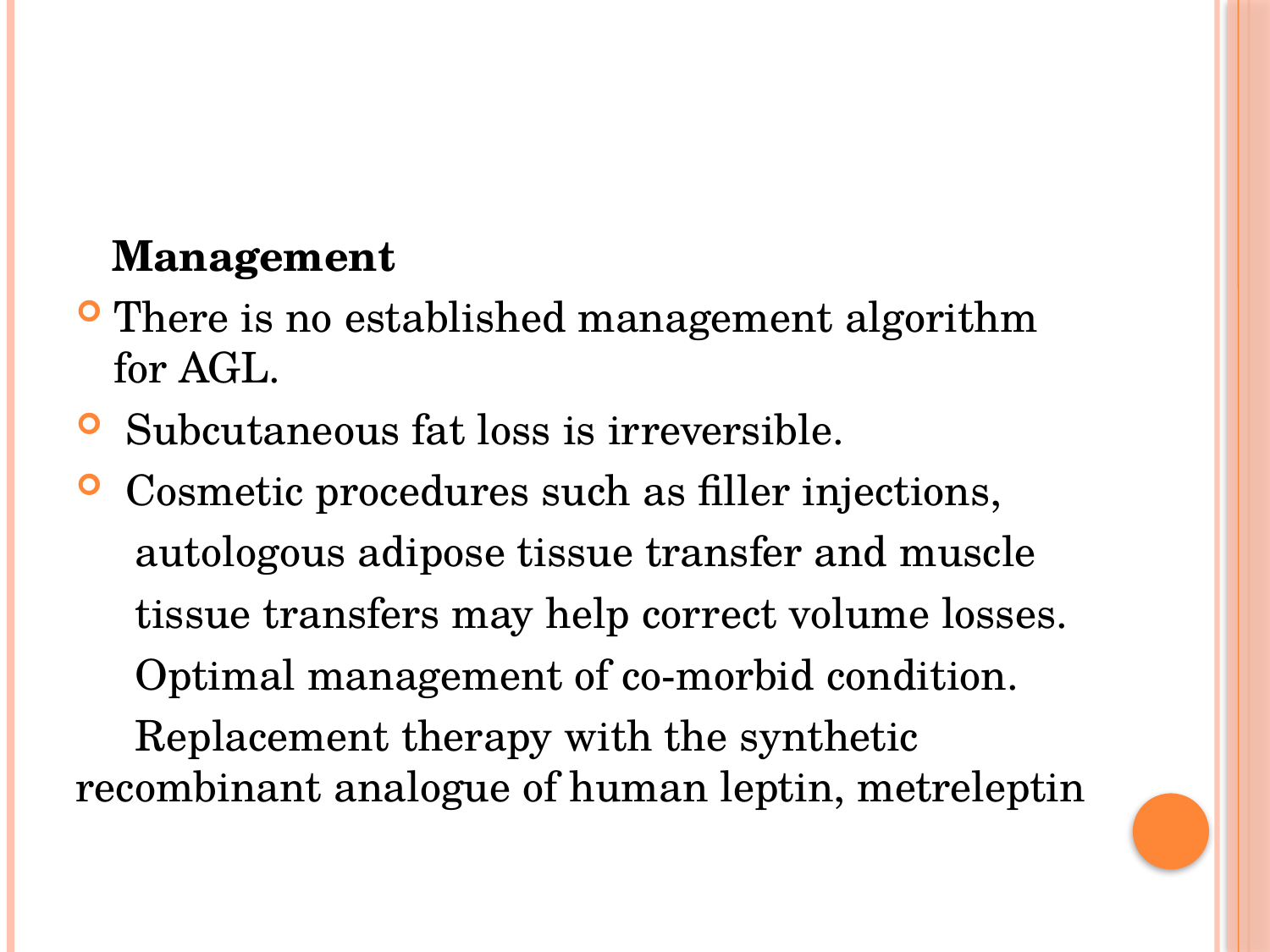

#
   Management
There is no established management algorithm for AGL.
 Subcutaneous fat loss is irreversible.
 Cosmetic procedures such as filler injections,
     autologous adipose tissue transfer and muscle
     tissue transfers may help correct volume losses.
     Optimal management of co‐morbid condition.
     Replacement therapy with the synthetic recombinant analogue of human leptin, metreleptin